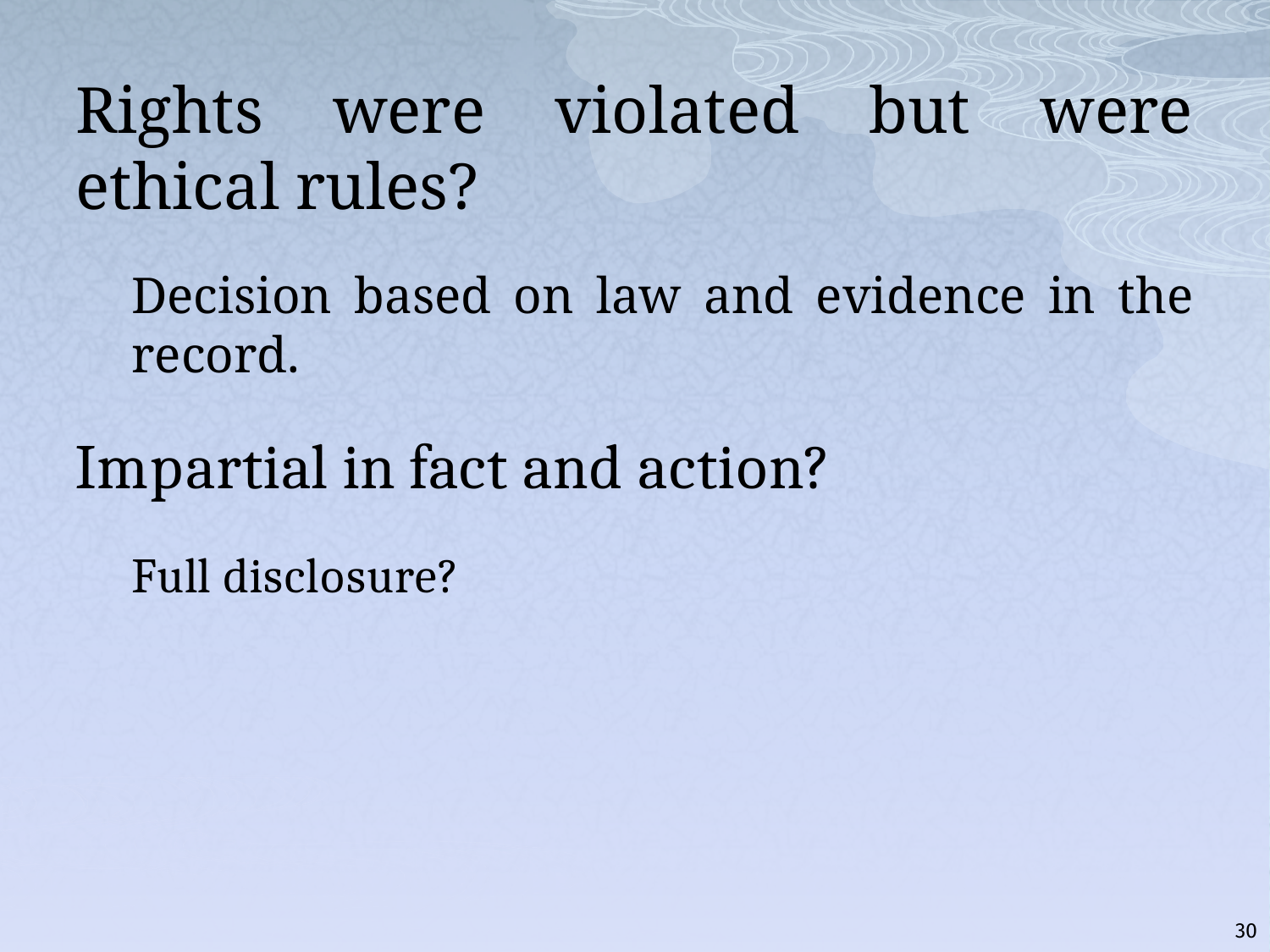

Rights were violated but were ethical rules?
Decision based on law and evidence in the record.
Impartial in fact and action?
Full disclosure?
30